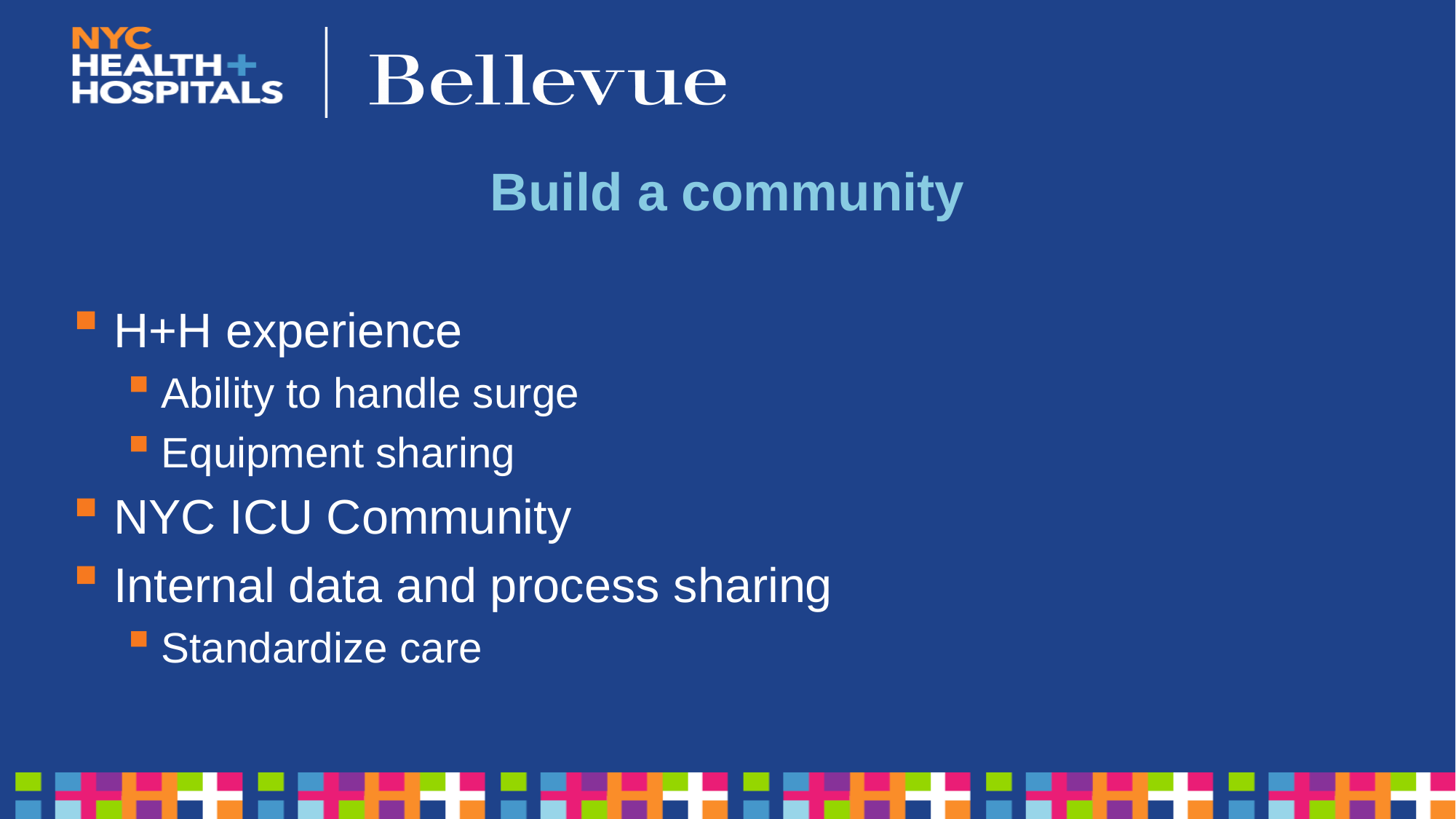

# Build a community
H+H experience
Ability to handle surge
Equipment sharing
NYC ICU Community
Internal data and process sharing
Standardize care